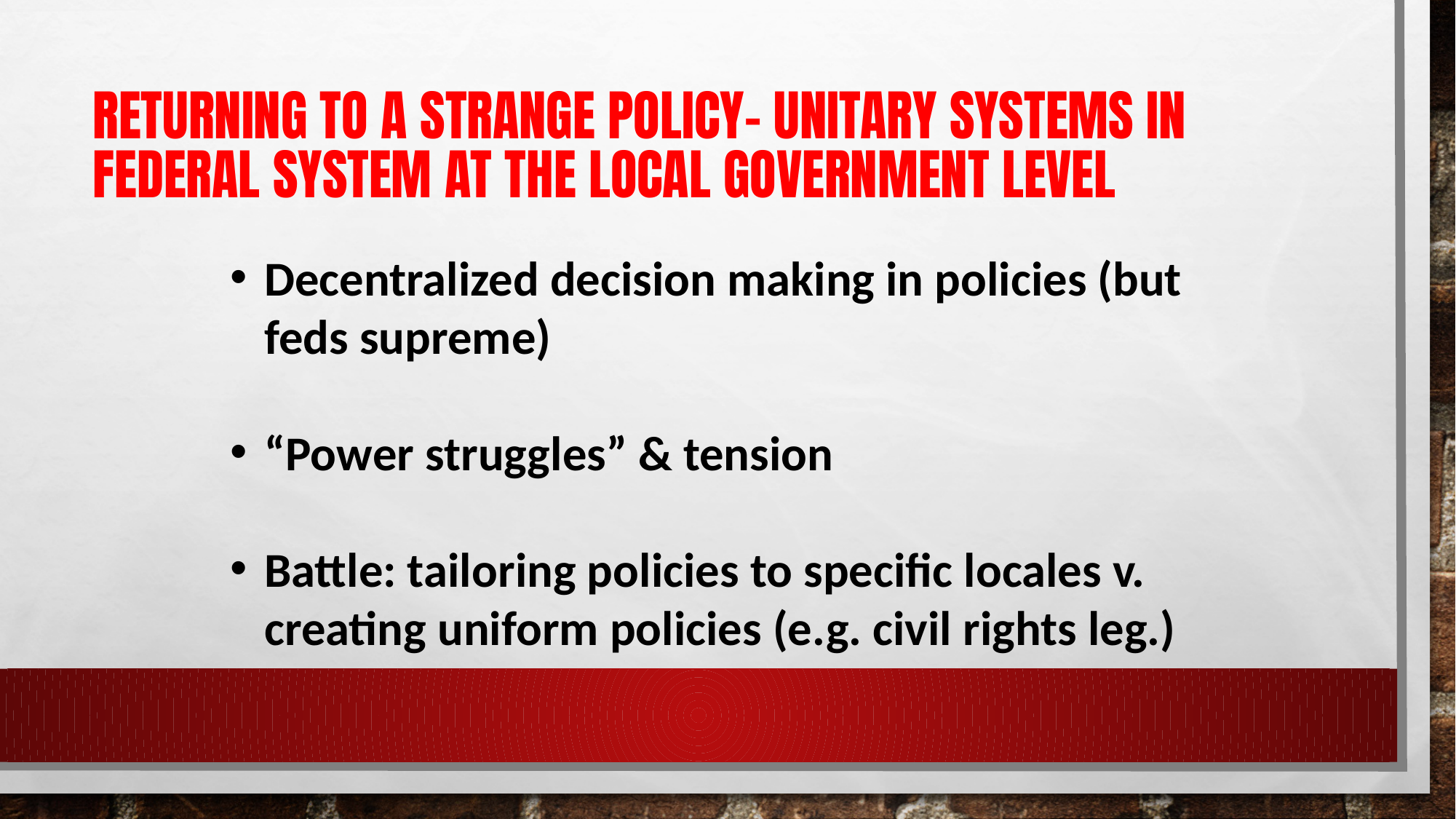

# Returning to a Strange Policy- Unitary Systems in Federal System at the Local Government Level
Decentralized decision making in policies (but feds supreme)

“Power struggles” & tension

Battle: tailoring policies to specific locales v. creating uniform policies (e.g. civil rights leg.)